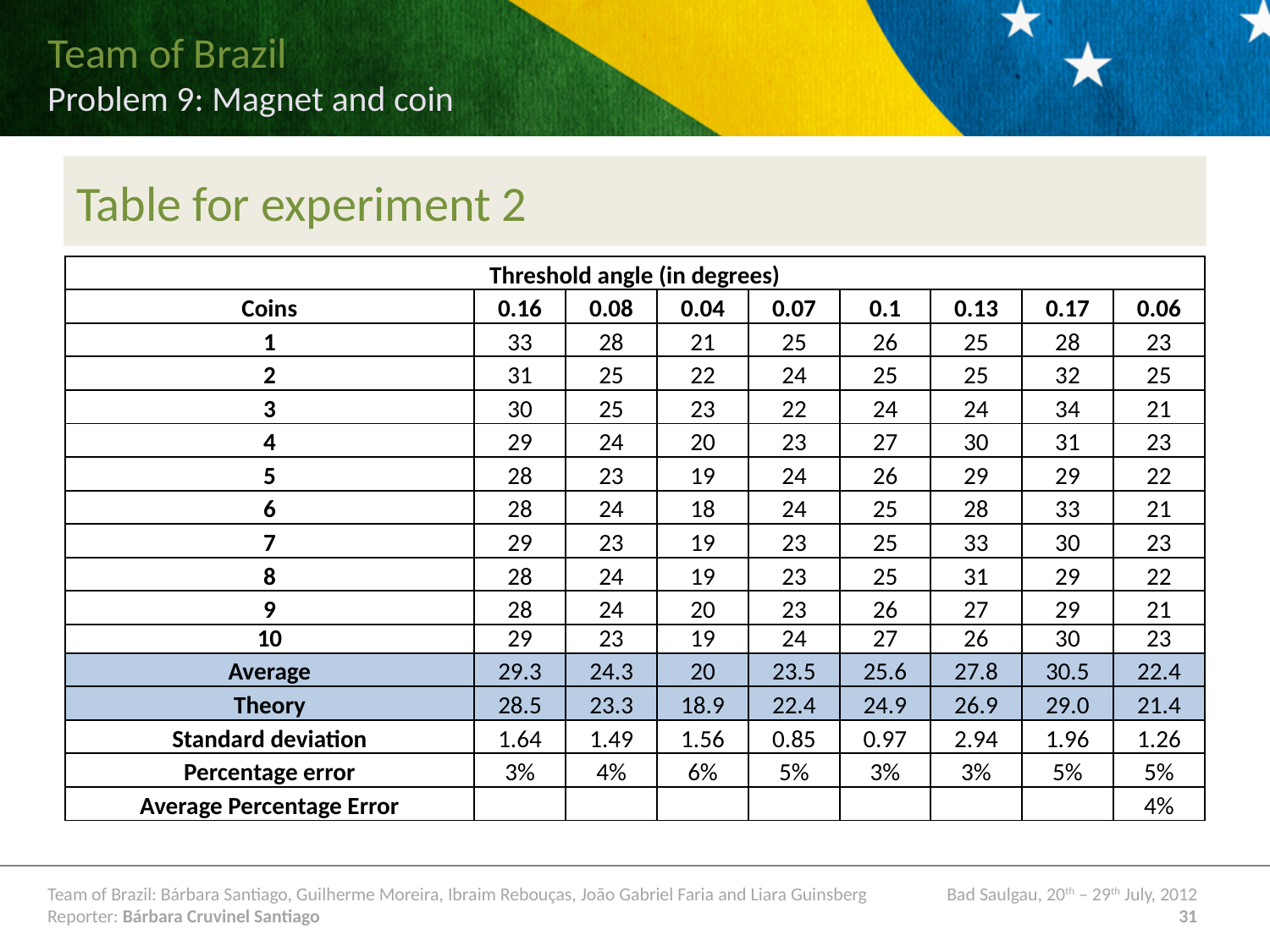

# Table for experiment 2
| Threshold angle (in degrees) |  |  |  |  |  |  |  |  |
| --- | --- | --- | --- | --- | --- | --- | --- | --- |
| Coins | 0.16 | 0.08 | 0.04 | 0.07 | 0.1 | 0.13 | 0.17 | 0.06 |
| 1 | 33 | 28 | 21 | 25 | 26 | 25 | 28 | 23 |
| 2 | 31 | 25 | 22 | 24 | 25 | 25 | 32 | 25 |
| 3 | 30 | 25 | 23 | 22 | 24 | 24 | 34 | 21 |
| 4 | 29 | 24 | 20 | 23 | 27 | 30 | 31 | 23 |
| 5 | 28 | 23 | 19 | 24 | 26 | 29 | 29 | 22 |
| 6 | 28 | 24 | 18 | 24 | 25 | 28 | 33 | 21 |
| 7 | 29 | 23 | 19 | 23 | 25 | 33 | 30 | 23 |
| 8 | 28 | 24 | 19 | 23 | 25 | 31 | 29 | 22 |
| 9 | 28 | 24 | 20 | 23 | 26 | 27 | 29 | 21 |
| 10 | 29 | 23 | 19 | 24 | 27 | 26 | 30 | 23 |
| Average | 29.3 | 24.3 | 20 | 23.5 | 25.6 | 27.8 | 30.5 | 22.4 |
| Theory | 28.5 | 23.3 | 18.9 | 22.4 | 24.9 | 26.9 | 29.0 | 21.4 |
| Standard deviation | 1.64 | 1.49 | 1.56 | 0.85 | 0.97 | 2.94 | 1.96 | 1.26 |
| Percentage error | 3% | 4% | 6% | 5% | 3% | 3% | 5% | 5% |
| Average Percentage Error |  |  |  |  |  |  |  | 4% |